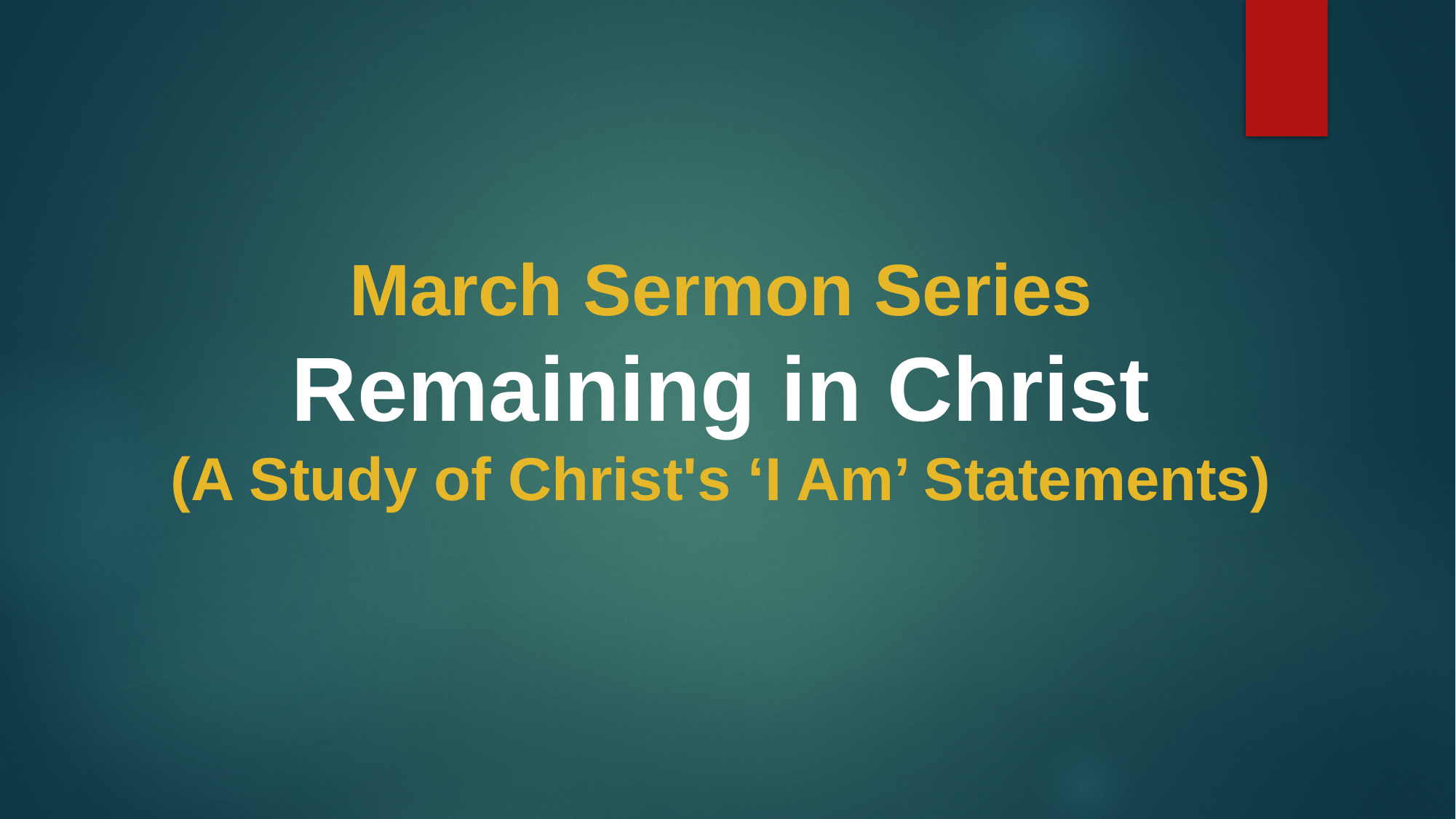

# March Sermon Series Remaining in Christ (A Study of Christ's ‘I Am’ Statements)